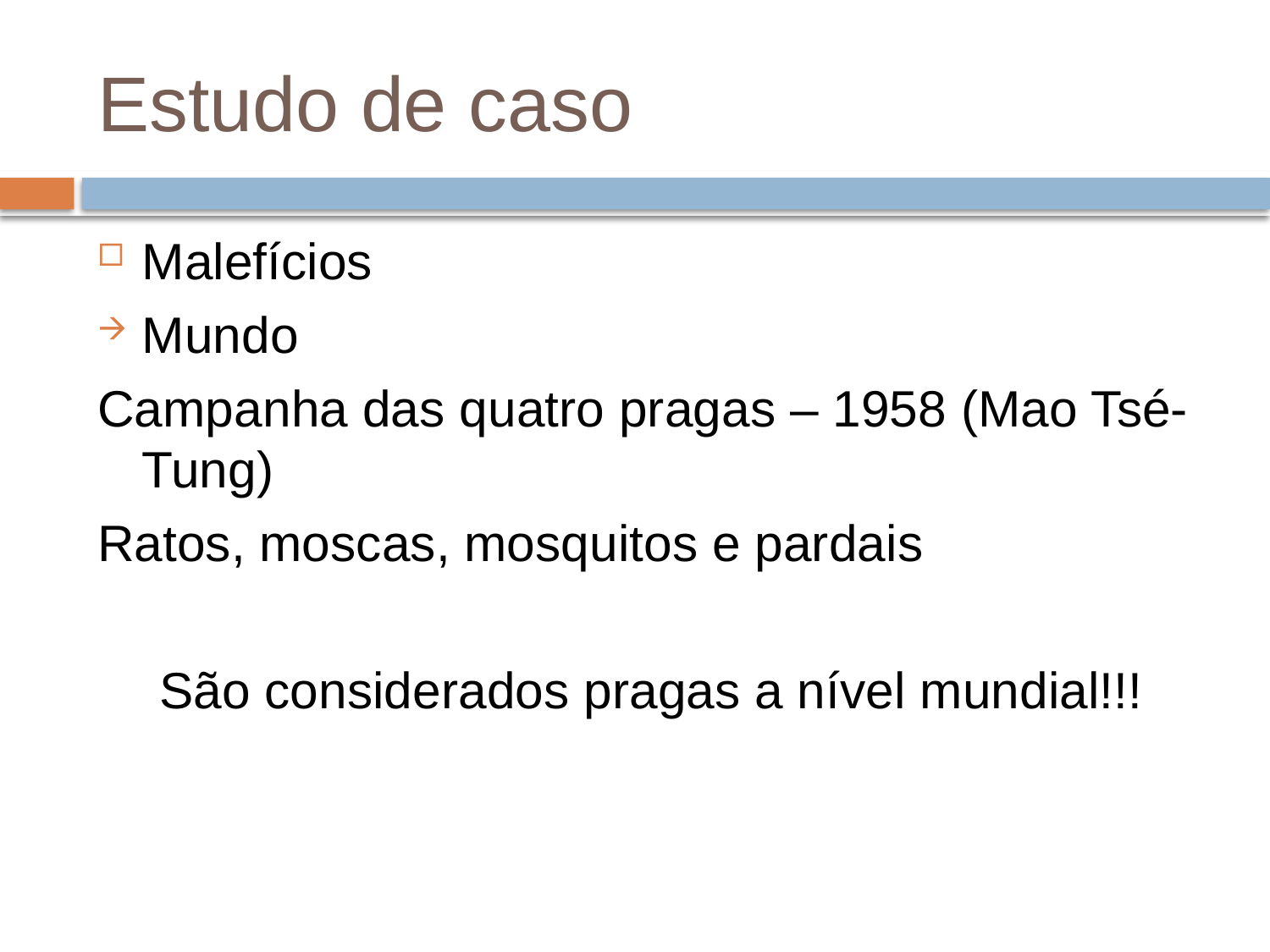

# Estudo de caso
Malefícios
Mundo
Campanha das quatro pragas – 1958 (Mao Tsé-Tung)
Ratos, moscas, mosquitos e pardais

São considerados pragas a nível mundial!!!